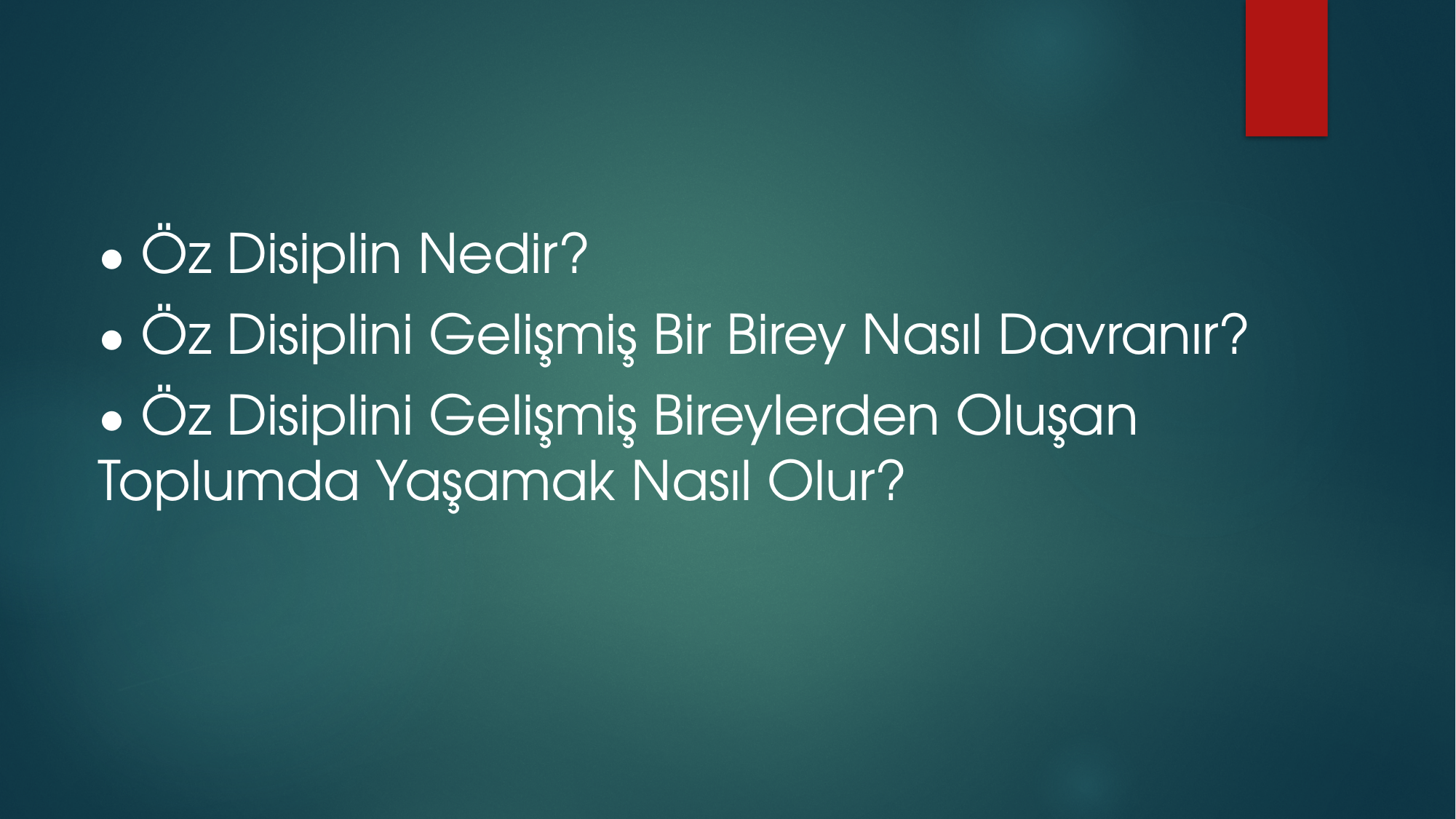

• Öz Disiplin Nedir?
• Öz Disiplini Gelişmiş Bir Birey Nasıl Davranır?
• Öz Disiplini Gelişmiş Bireylerden Oluşan Toplumda Yaşamak Nasıl Olur?